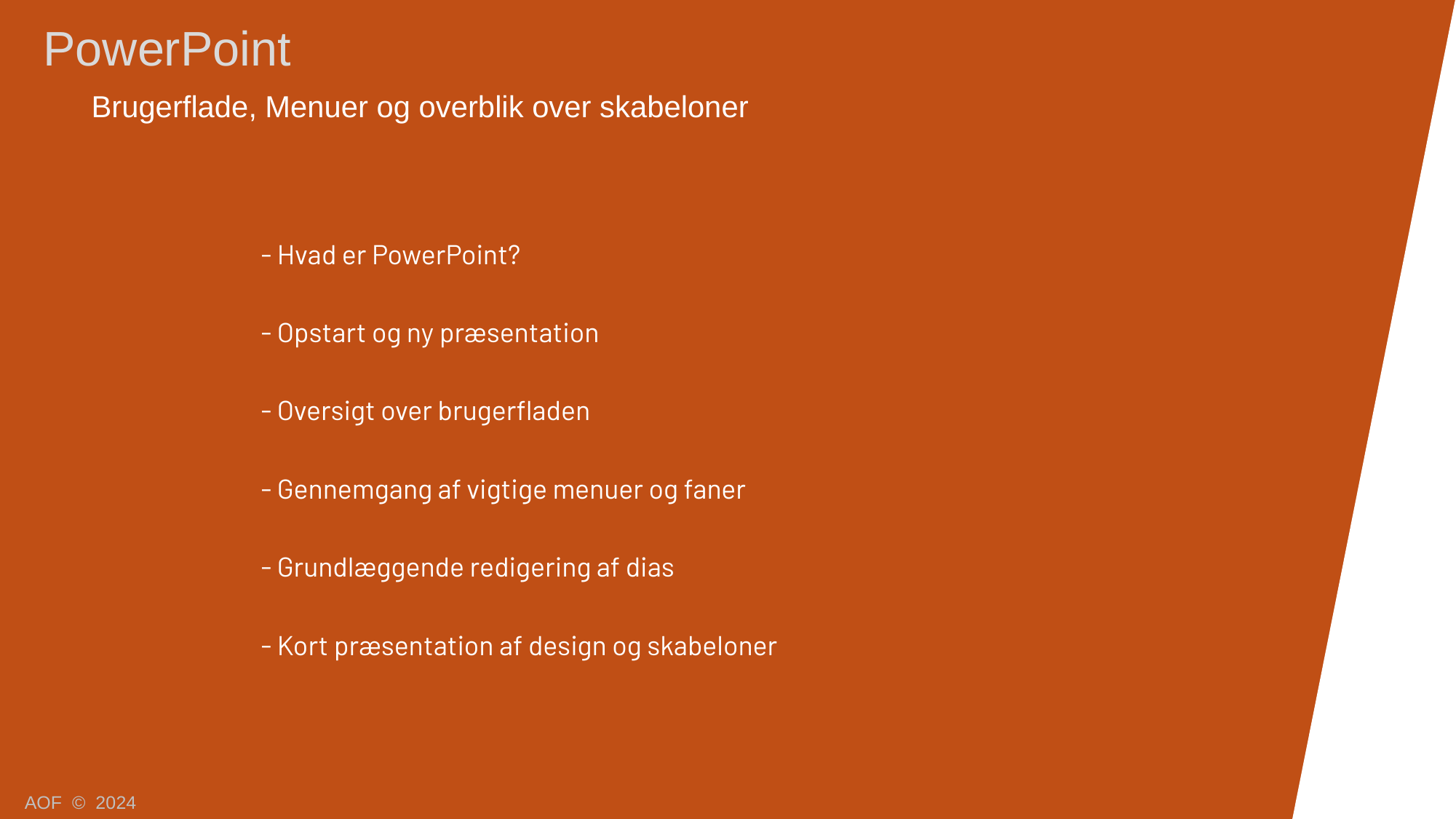

PowerPoint
Brugerflade, Menuer og overblik over skabeloner
- Hvad er PowerPoint?
- Opstart og ny præsentation
- Oversigt over brugerfladen
- Gennemgang af vigtige menuer og faner
- Grundlæggende redigering af dias
- Kort præsentation af design og skabeloner
AOF  ©  2024